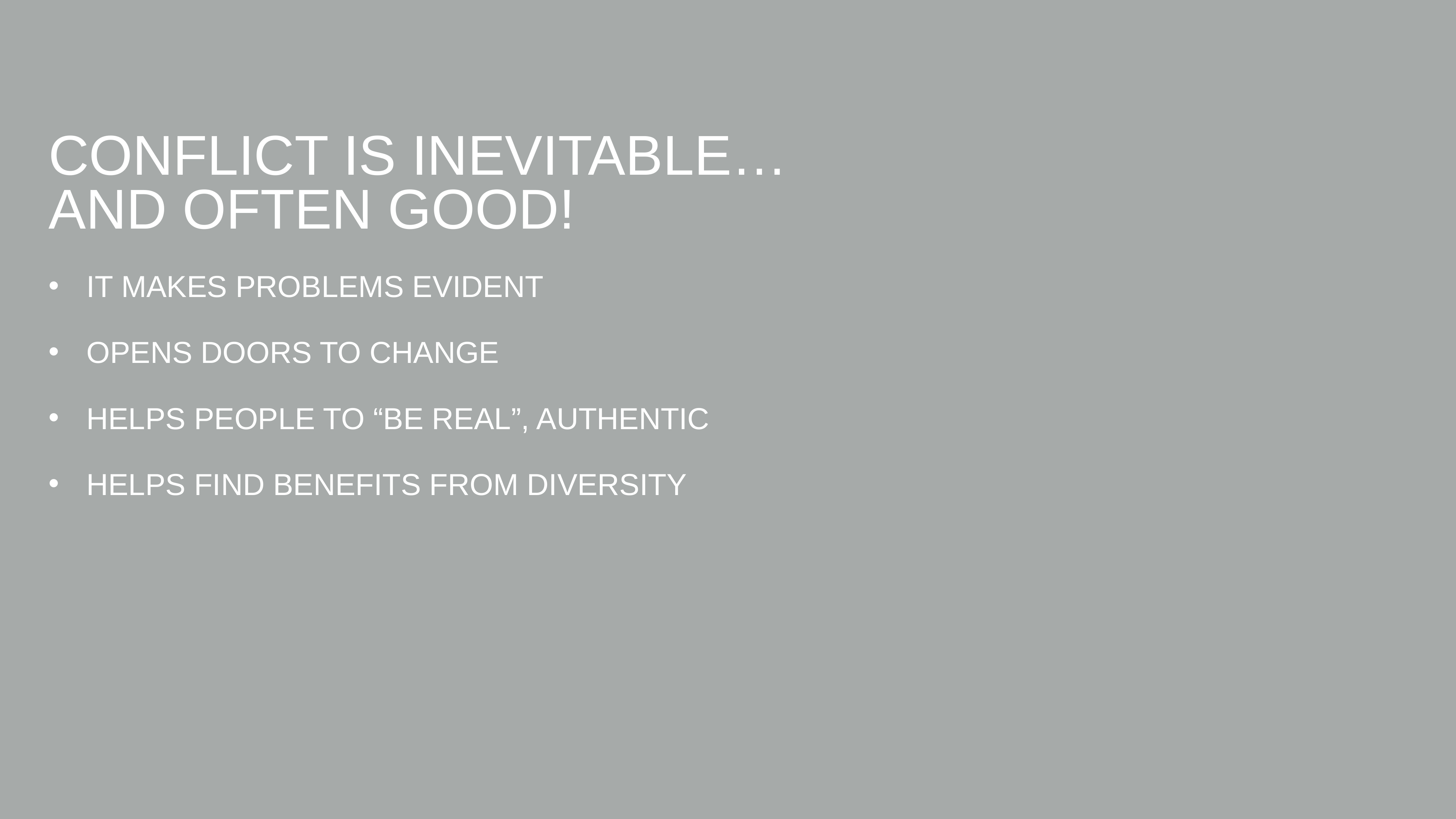

Conflict is inevitable… and often good!
It makes problems evident
Opens doors to change
Helps people to “be real”, authentic
Helps find benefits from diversity